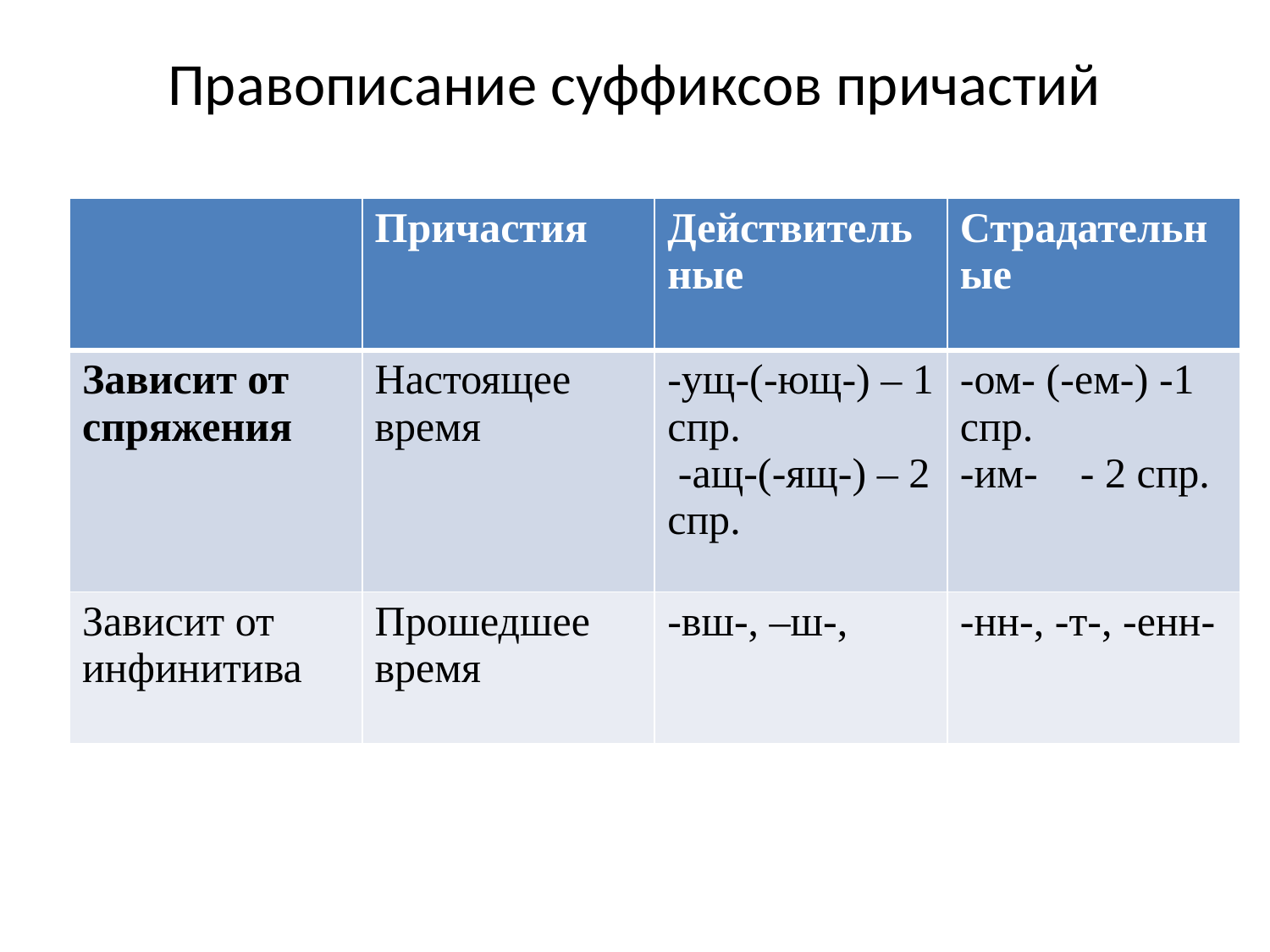

# Правописание суффиксов причастий
|  | Причастия | Действительные | Страдательные |
| --- | --- | --- | --- |
| Зависит от спряжения | Настоящее время | -ущ-(-ющ-) – 1 спр. -ащ-(-ящ-) – 2 спр. | -ом- (-ем-) -1 спр. -им- - 2 спр. |
| Зависит от инфинитива | Прошедшее время | -вш-, –ш-, | -нн-, -т-, -енн- |